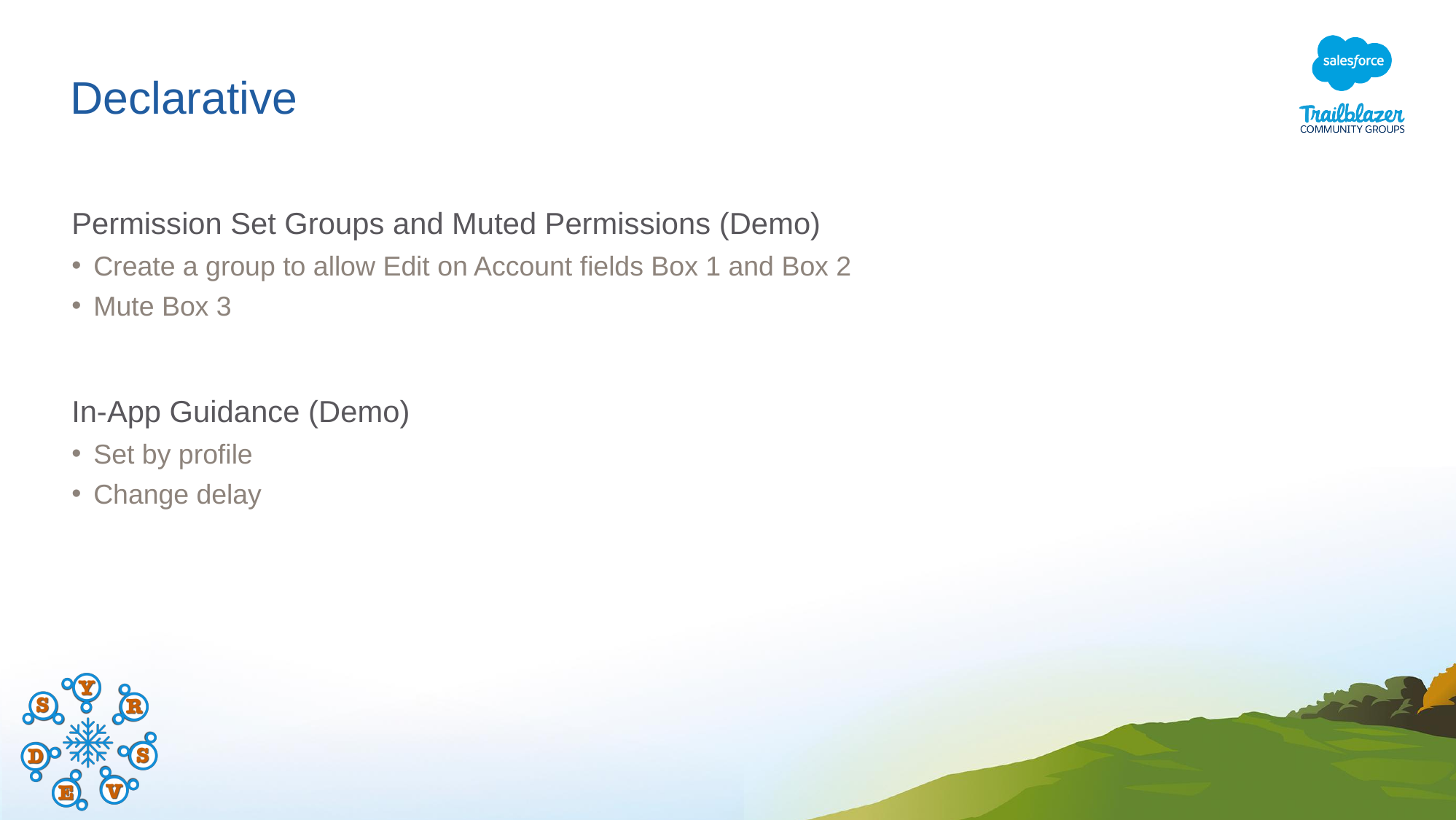

# Declarative
Permission Set Groups and Muted Permissions (Demo)
Create a group to allow Edit on Account fields Box 1 and Box 2
Mute Box 3

In-App Guidance (Demo)
Set by profile
Change delay